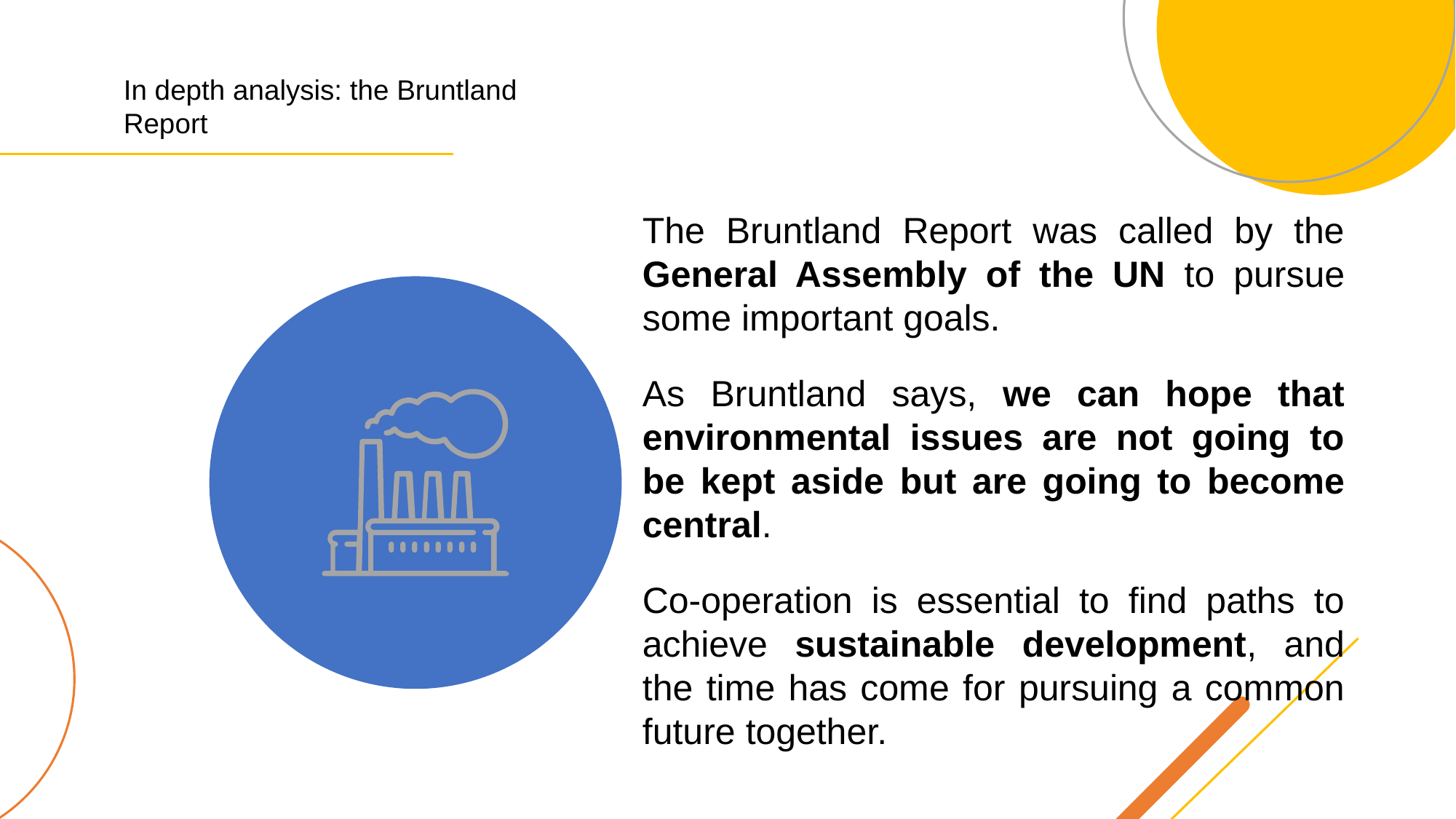

# In depth analysis: the Bruntland Report
The Bruntland Report was called by the General Assembly of the UN to pursue some important goals.
As Bruntland says, we can hope that environmental issues are not going to be kept aside but are going to become central.
Co-operation is essential to find paths to achieve sustainable development, and the time has come for pursuing a common future together.